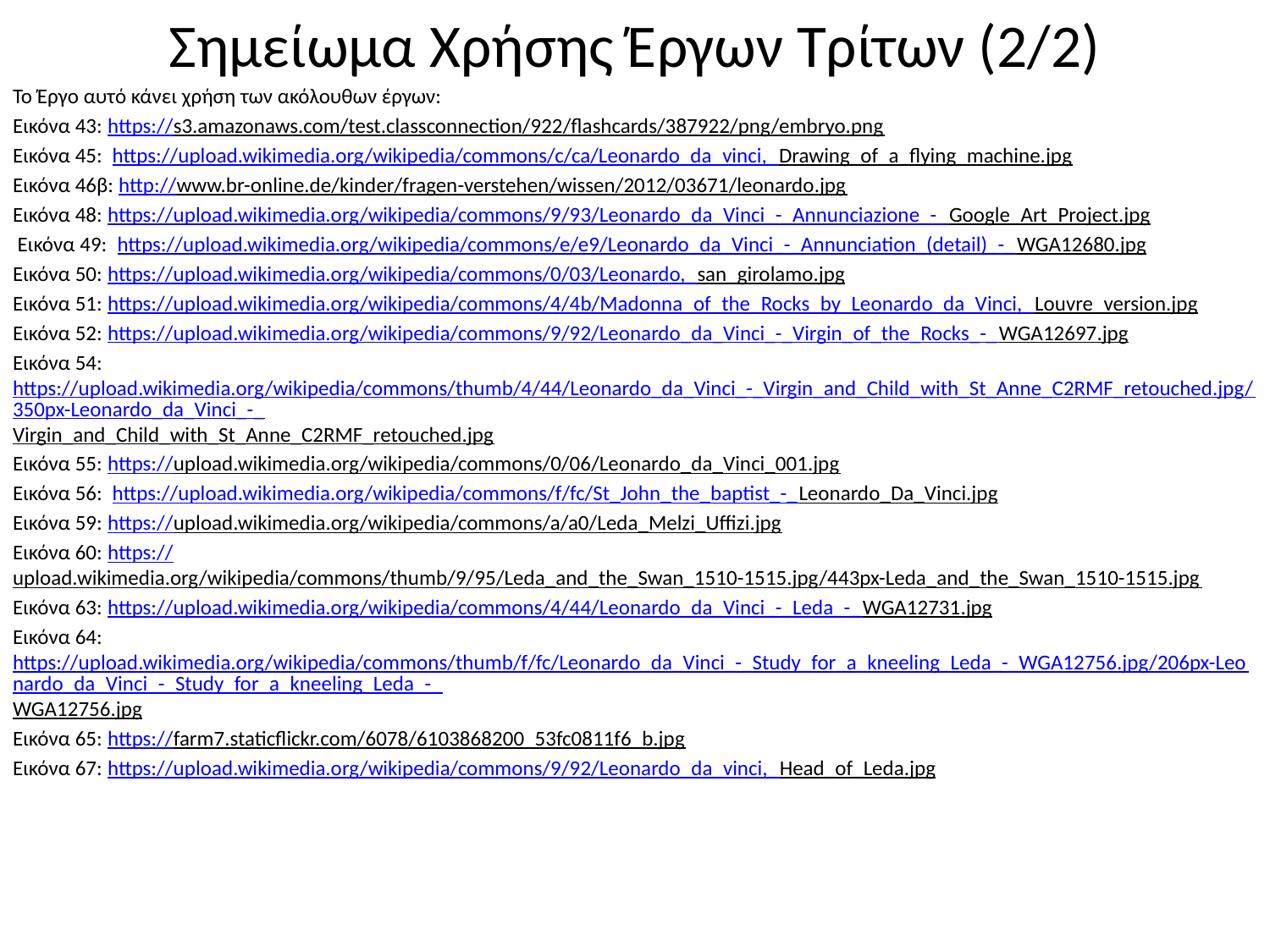

# Σημείωμα Χρήσης Έργων Τρίτων (2/2)
Το Έργο αυτό κάνει χρήση των ακόλουθων έργων:
Εικόνα 43: https://s3.amazonaws.com/test.classconnection/922/flashcards/387922/png/embryo.png
Εικόνα 45:  https://upload.wikimedia.org/wikipedia/commons/c/ca/Leonardo_da_vinci,_Drawing_of_a_flying_machine.jpg
Εικόνα 46β: http://www.br-online.de/kinder/fragen-verstehen/wissen/2012/03671/leonardo.jpg
Εικόνα 48: https://upload.wikimedia.org/wikipedia/commons/9/93/Leonardo_da_Vinci_-_Annunciazione_-_Google_Art_Project.jpg
 Εικόνα 49:  https://upload.wikimedia.org/wikipedia/commons/e/e9/Leonardo_da_Vinci_-_Annunciation_(detail)_-_WGA12680.jpg
Εικόνα 50: https://upload.wikimedia.org/wikipedia/commons/0/03/Leonardo,_san_girolamo.jpg
Εικόνα 51: https://upload.wikimedia.org/wikipedia/commons/4/4b/Madonna_of_the_Rocks_by_Leonardo_da_Vinci,_Louvre_version.jpg
Εικόνα 52: https://upload.wikimedia.org/wikipedia/commons/9/92/Leonardo_da_Vinci_-_Virgin_of_the_Rocks_-_WGA12697.jpg
Εικόνα 54: https://upload.wikimedia.org/wikipedia/commons/thumb/4/44/Leonardo_da_Vinci_-_Virgin_and_Child_with_St_Anne_C2RMF_retouched.jpg/350px-Leonardo_da_Vinci_-_Virgin_and_Child_with_St_Anne_C2RMF_retouched.jpg
Εικόνα 55: https://upload.wikimedia.org/wikipedia/commons/0/06/Leonardo_da_Vinci_001.jpg
Εικόνα 56:  https://upload.wikimedia.org/wikipedia/commons/f/fc/St_John_the_baptist_-_Leonardo_Da_Vinci.jpg
Εικόνα 59: https://upload.wikimedia.org/wikipedia/commons/a/a0/Leda_Melzi_Uffizi.jpg
Εικόνα 60: https://upload.wikimedia.org/wikipedia/commons/thumb/9/95/Leda_and_the_Swan_1510-1515.jpg/443px-Leda_and_the_Swan_1510-1515.jpg
Εικόνα 63: https://upload.wikimedia.org/wikipedia/commons/4/44/Leonardo_da_Vinci_-_Leda_-_WGA12731.jpg
Εικόνα 64: https://upload.wikimedia.org/wikipedia/commons/thumb/f/fc/Leonardo_da_Vinci_-_Study_for_a_kneeling_Leda_-_WGA12756.jpg/206px-Leonardo_da_Vinci_-_Study_for_a_kneeling_Leda_-_WGA12756.jpg
Εικόνα 65: https://farm7.staticflickr.com/6078/6103868200_53fc0811f6_b.jpg
Εικόνα 67: https://upload.wikimedia.org/wikipedia/commons/9/92/Leonardo_da_vinci,_Head_of_Leda.jpg